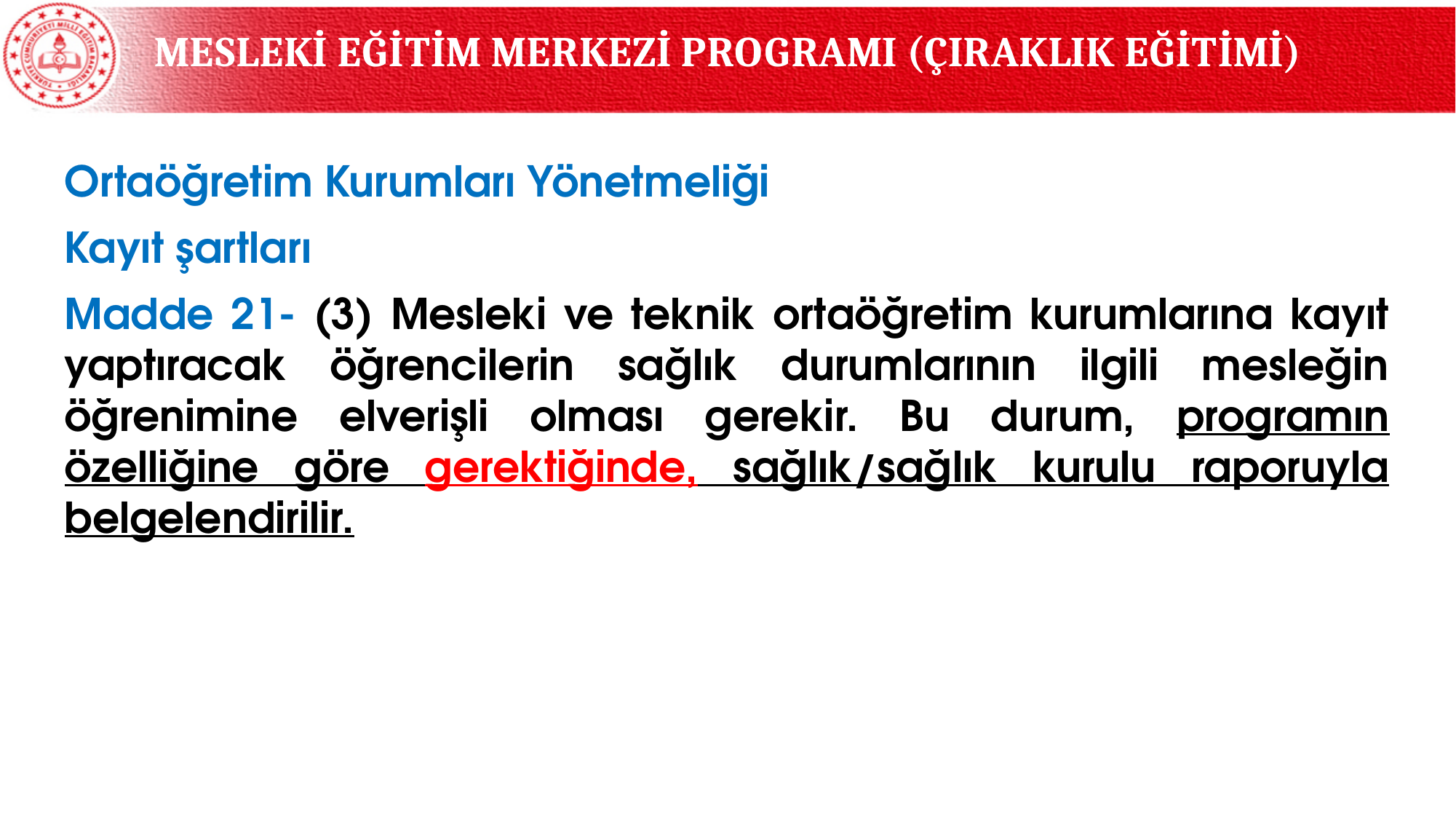

MESLEKİ EĞİTİM MERKEZİ PROGRAMI (ÇIRAKLIK EĞİTİMİ)
Ortaöğretim Kurumları Yönetmeliği
Kayıt şartları
Madde 21- (3) Mesleki ve teknik ortaöğretim kurumlarına kayıt yaptıracak öğrencilerin sağlık durumlarının ilgili mesleğin öğrenimine elverişli olması gerekir. Bu durum, programın özelliğine göre gerektiğinde, sağlık/sağlık kurulu raporuyla belgelendirilir.